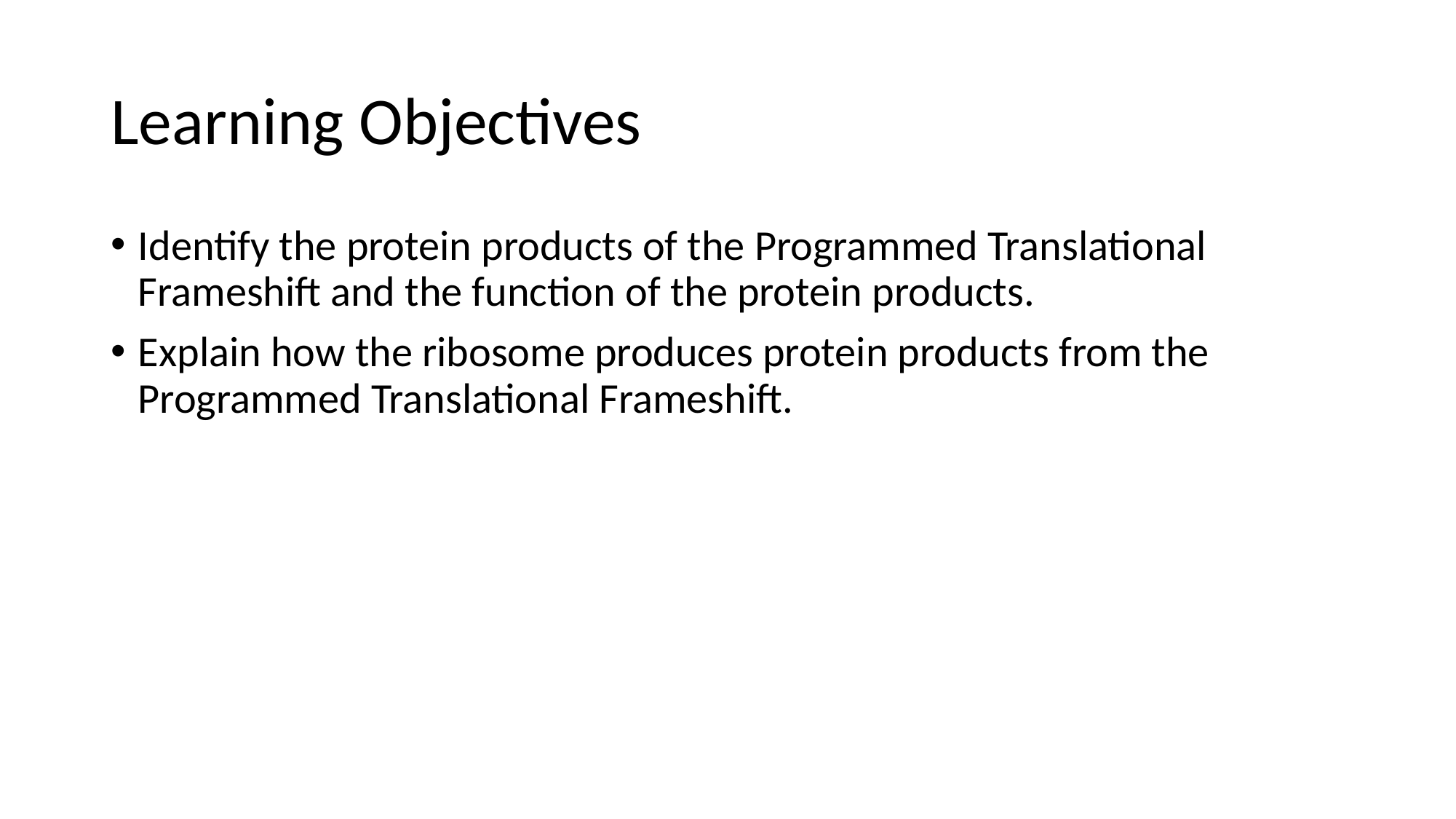

# Learning Objectives
Identify the protein products of the Programmed Translational Frameshift and the function of the protein products.
Explain how the ribosome produces protein products from the Programmed Translational Frameshift.